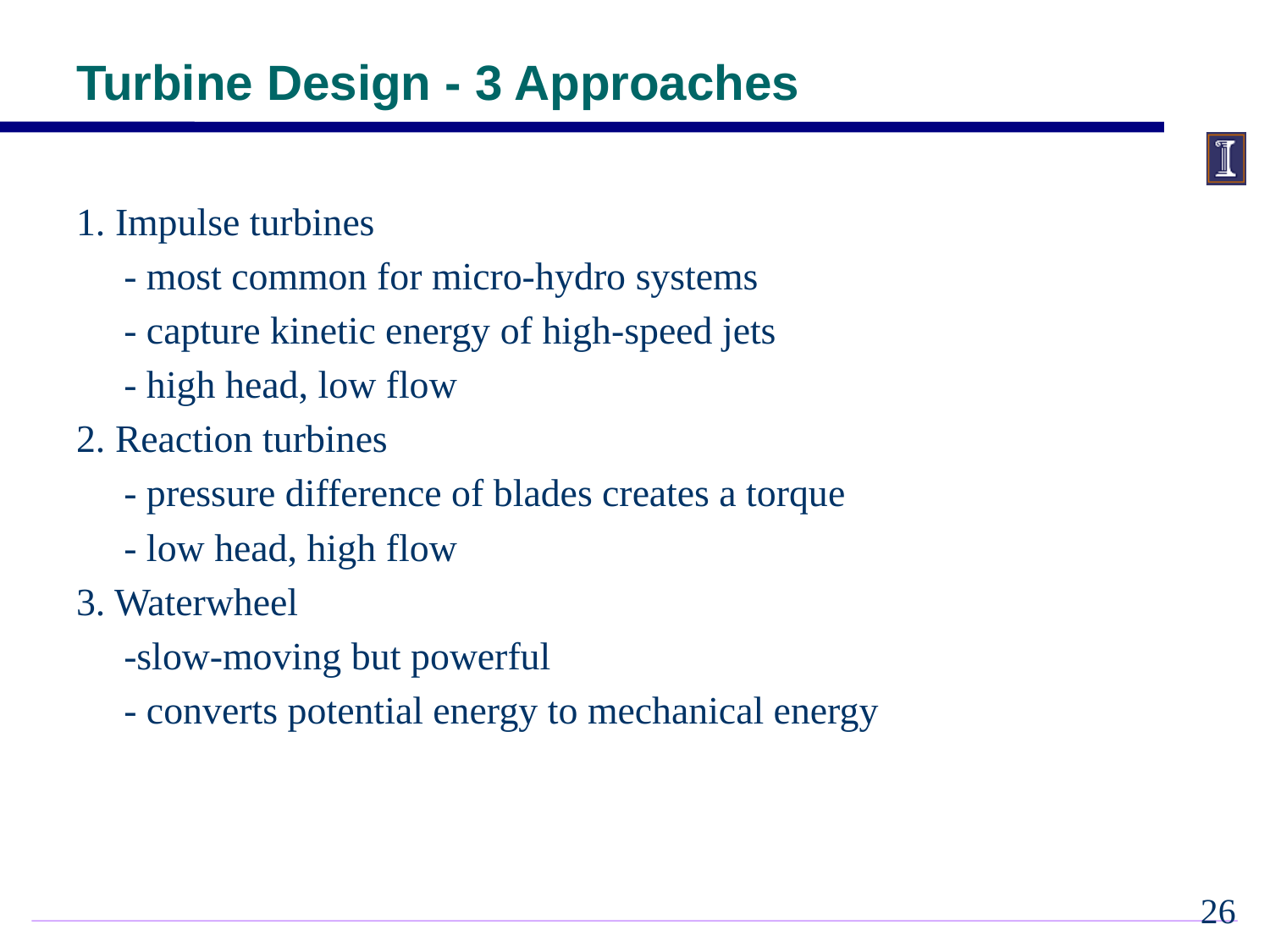

# Turbine Design - 3 Approaches
1. Impulse turbines
	- most common for micro-hydro systems
	- capture kinetic energy of high-speed jets
	- high head, low flow
2. Reaction turbines
	- pressure difference of blades creates a torque
	- low head, high flow
3. Waterwheel
	-slow-moving but powerful
	- converts potential energy to mechanical energy
26